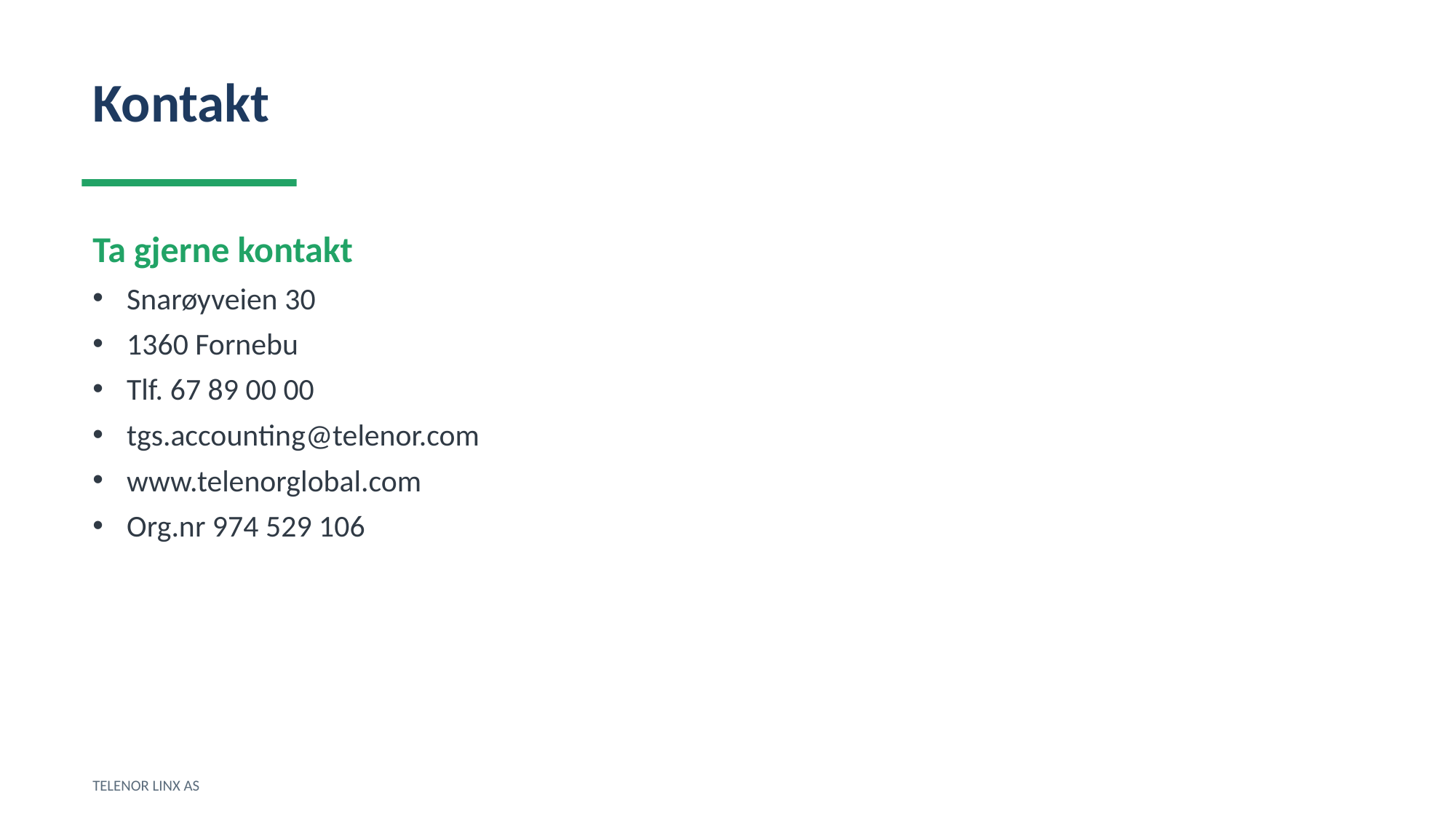

Kontakt

Ta gjerne kontakt
Snarøyveien 30
1360 Fornebu
Tlf. 67 89 00 00
tgs.accounting@telenor.com
www.telenorglobal.com
Org.nr 974 529 106
TELENOR LINX AS